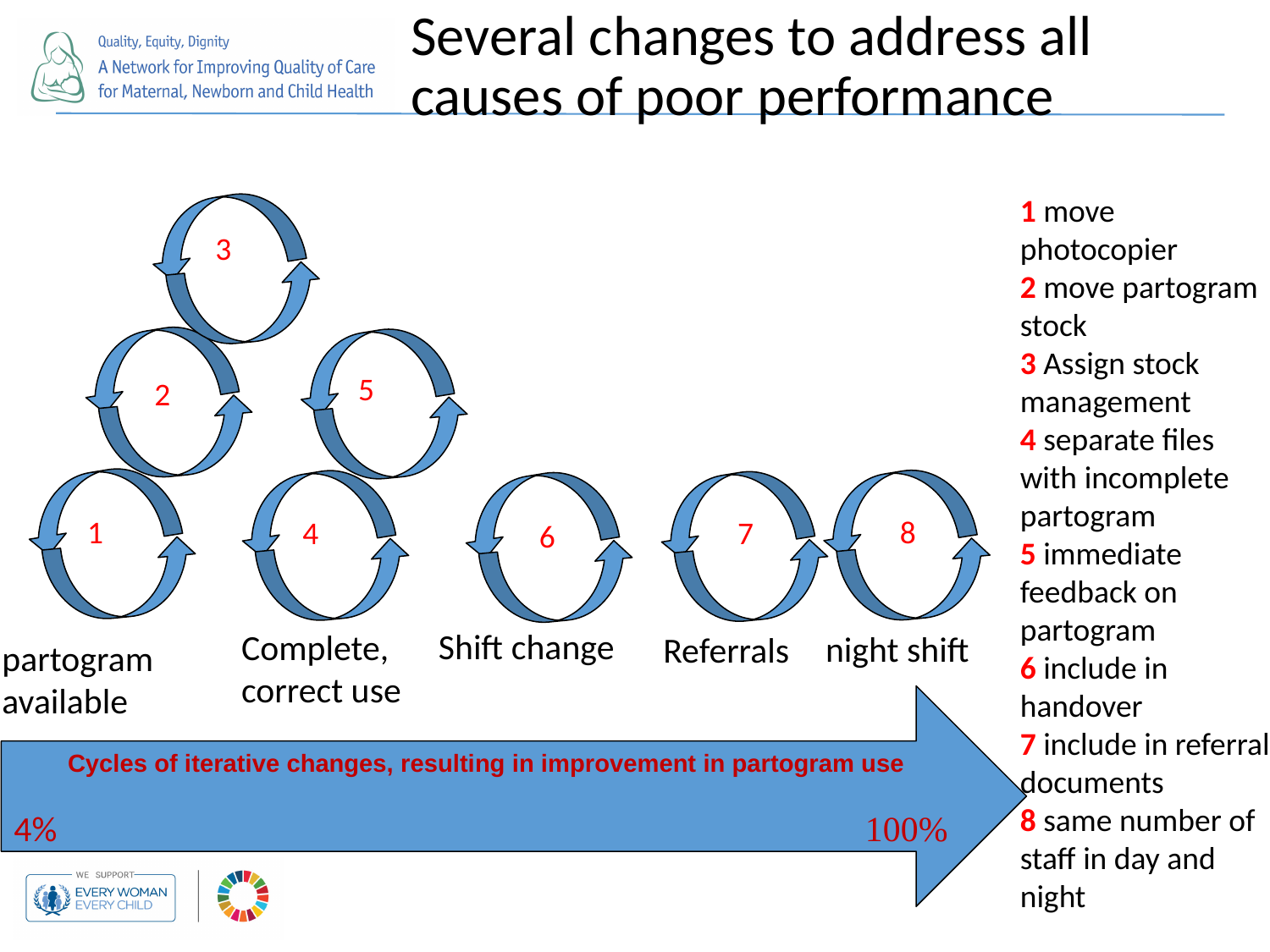

# Several changes to address all causes of poor performance
1 move photocopier
2 move partogram stock
3 Assign stock management
4 separate files with incomplete partogram
5 immediate feedback on partogram
6 include in handover
7 include in referral documents
8 same number of staff in day and night

partogram available
3
2
1

5

4
Complete, correct use

8
night shift

7
Referrals

6
Shift change
Cycles of iterative changes, resulting in improvement in partogram use

4%                                                                                           100%